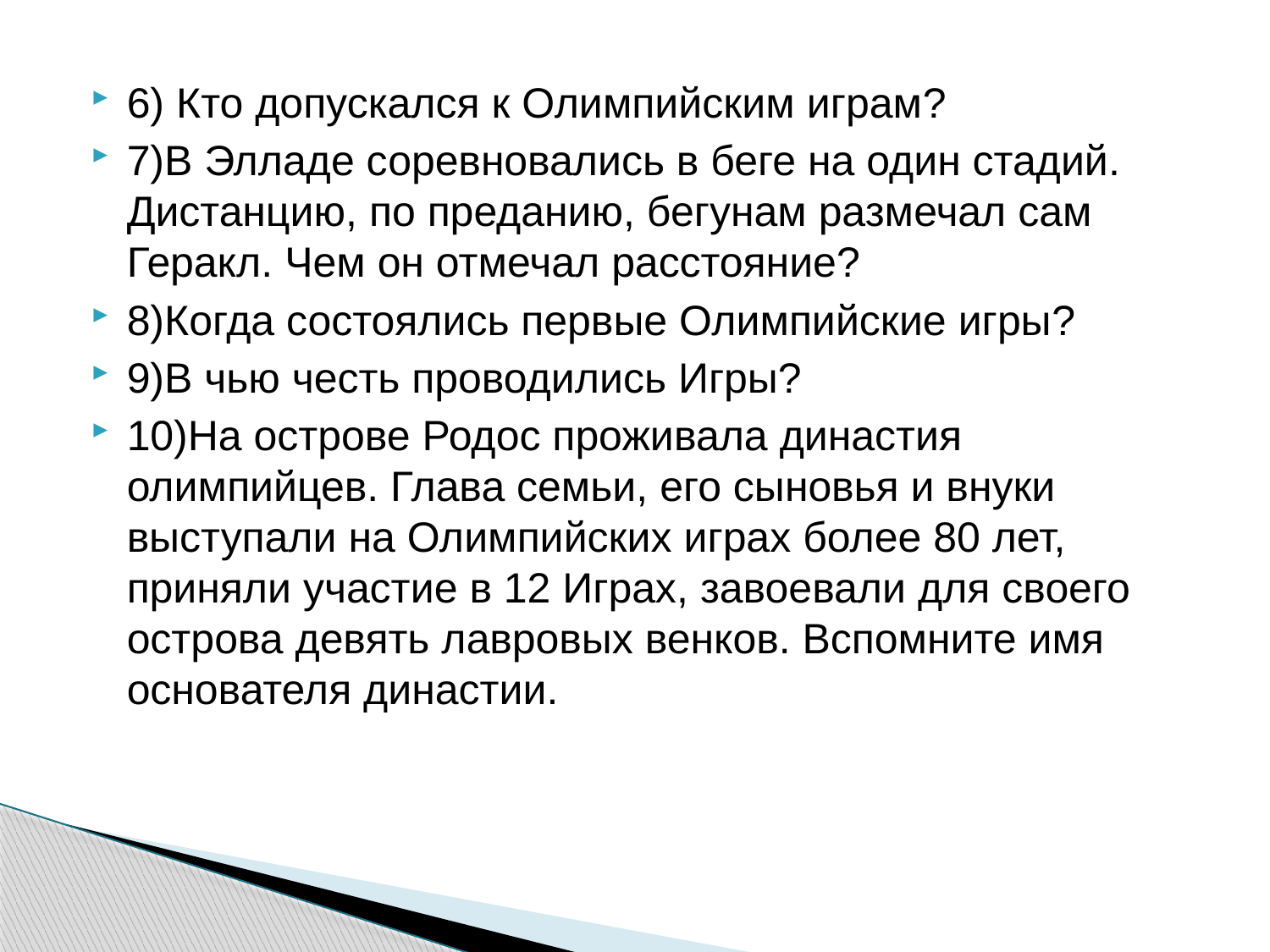

6) Кто допускался к Олимпийским играм?
7)В Элладе соревновались в беге на один стадий. Дистанцию, по преданию, бегунам размечал сам Геракл. Чем он отмечал расстояние?
8)Когда состоялись первые Олимпийские игры?
9)В чью честь проводились Игры?
10)На острове Родос проживала династия олимпийцев. Глава семьи, его сыновья и внуки выступали на Олимпийских играх более 80 лет, приняли участие в 12 Играх, завоевали для своего острова девять лавровых венков. Вспомните имя основателя династии.